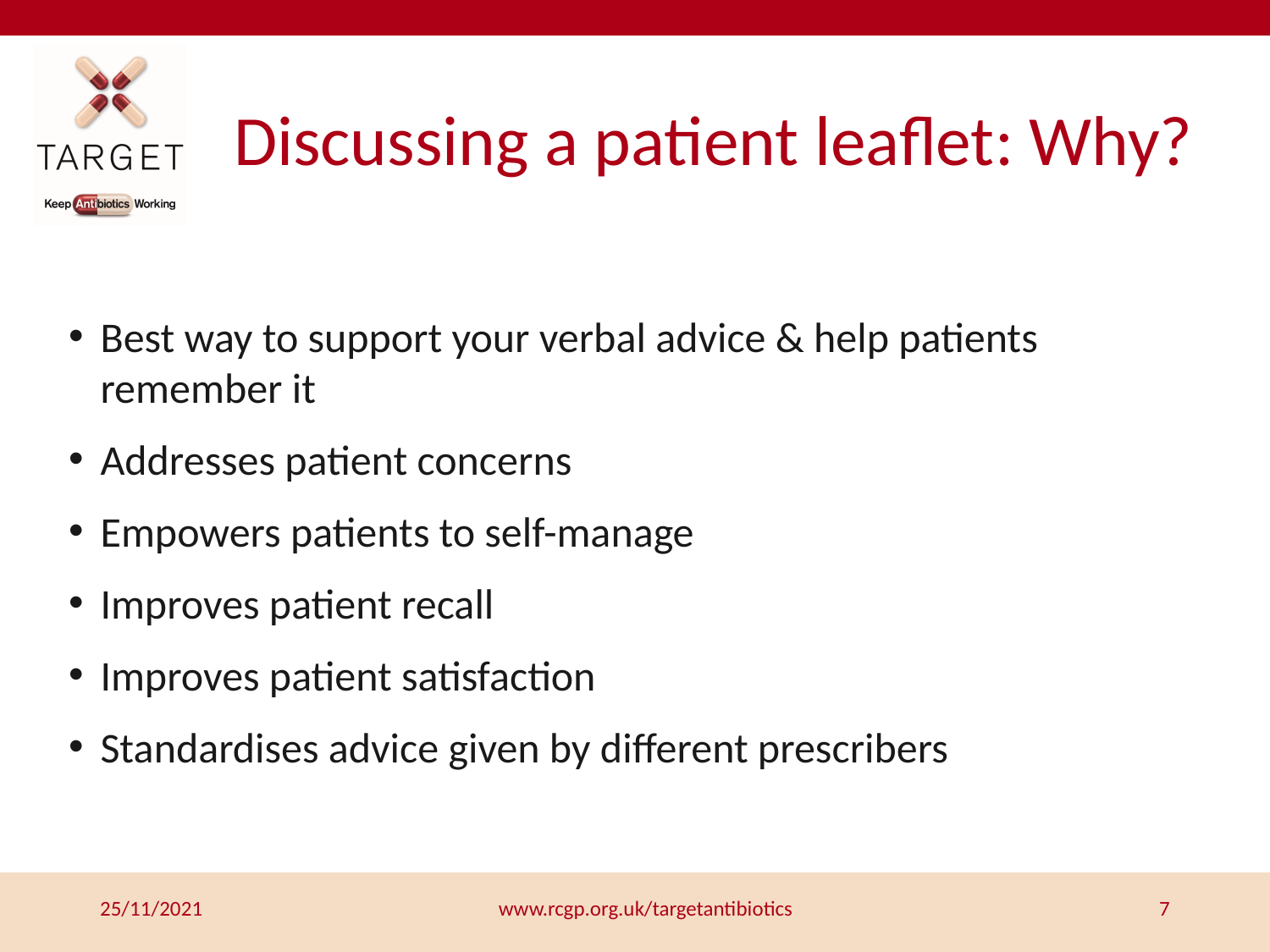

# Discussing a patient leaflet: Why?
Best way to support your verbal advice & help patients remember it
Addresses patient concerns
Empowers patients to self-manage
Improves patient recall
Improves patient satisfaction
Standardises advice given by different prescribers

www.rcgp.org.uk/targetantibiotics
25/11/2021
7